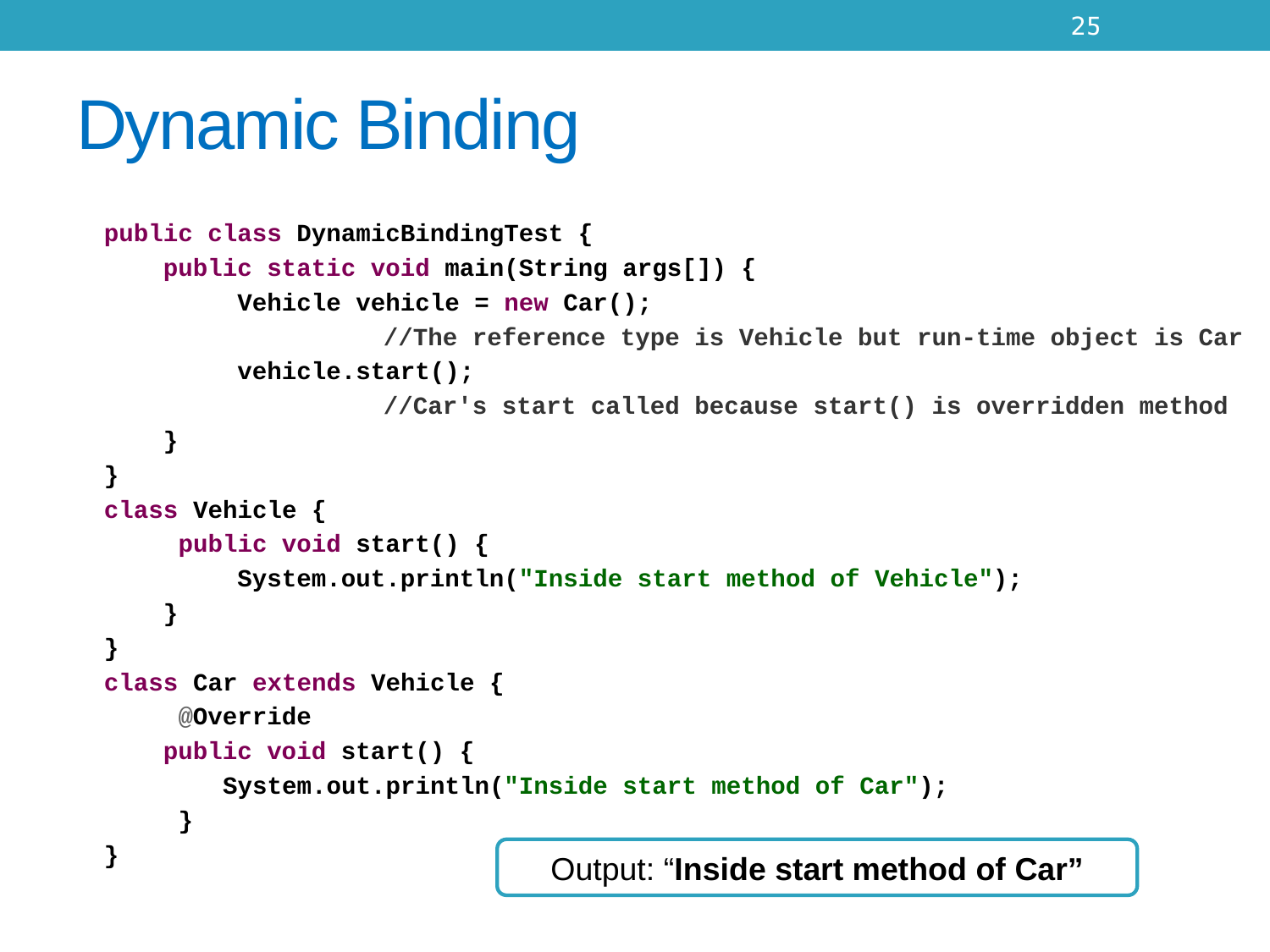

25
# Dynamic Binding
public class DynamicBindingTest {
    public static void main(String args[]) {
         Vehicle vehicle = new Car();
			//The reference type is Vehicle but run-time object is Car
         vehicle.start();
			//Car's start called because start() is overridden method
    }
}
class Vehicle {
     public void start() {
         System.out.println("Inside start method of Vehicle");
    }
}
class Car extends Vehicle {
     @Override
    public void start() {
        System.out.println("Inside start method of Car");
     }
}

Output: “Inside start method of Car”